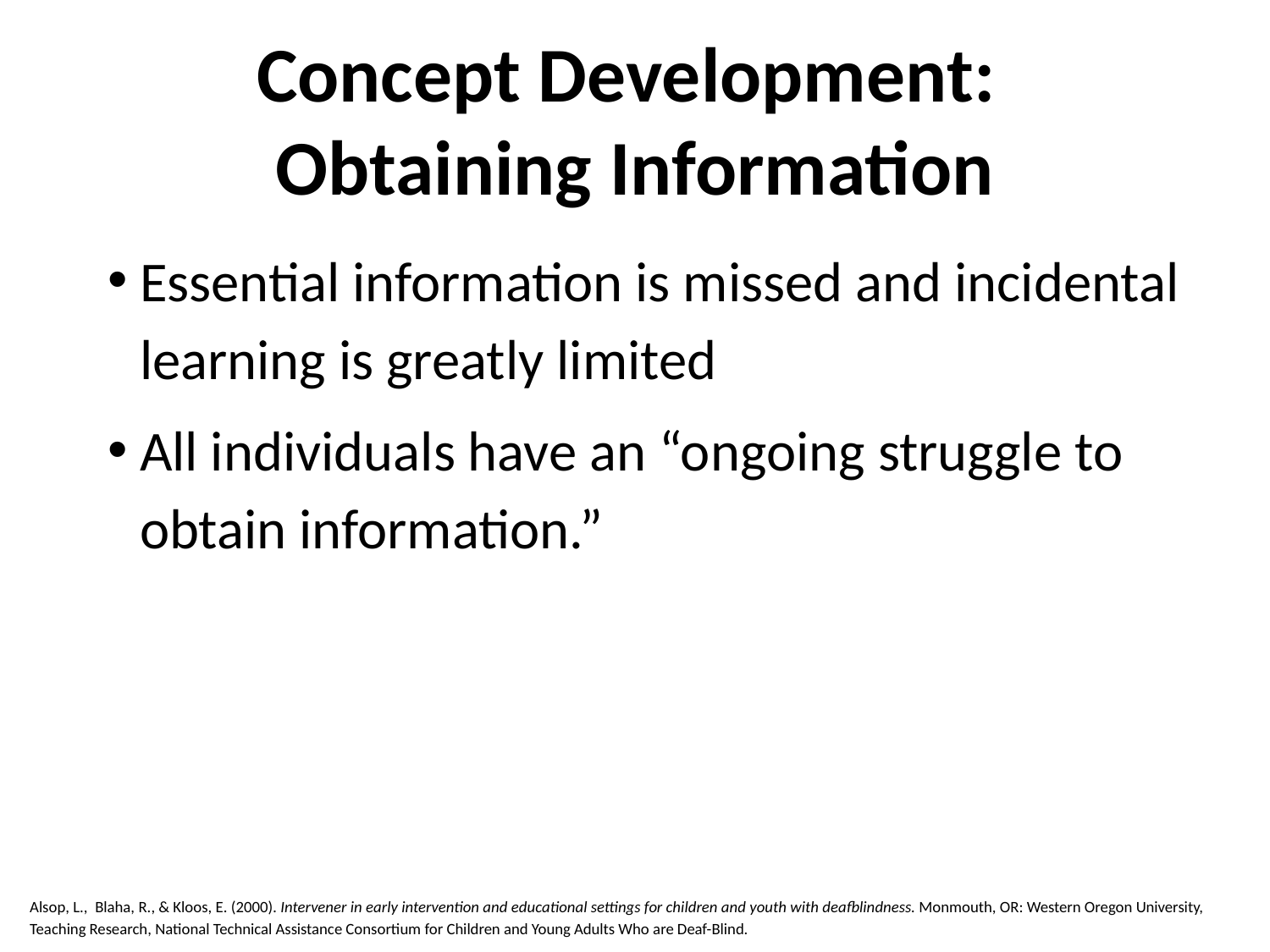

# Concept Development: Obtaining Information
Essential information is missed and incidental learning is greatly limited
All individuals have an “ongoing struggle to obtain information.”
Alsop, L.,  Blaha, R., & Kloos, E. (2000). Intervener in early intervention and educational settings for children and youth with deafblindness. Monmouth, OR: Western Oregon University, Teaching Research, National Technical Assistance Consortium for Children and Young Adults Who are Deaf-Blind.